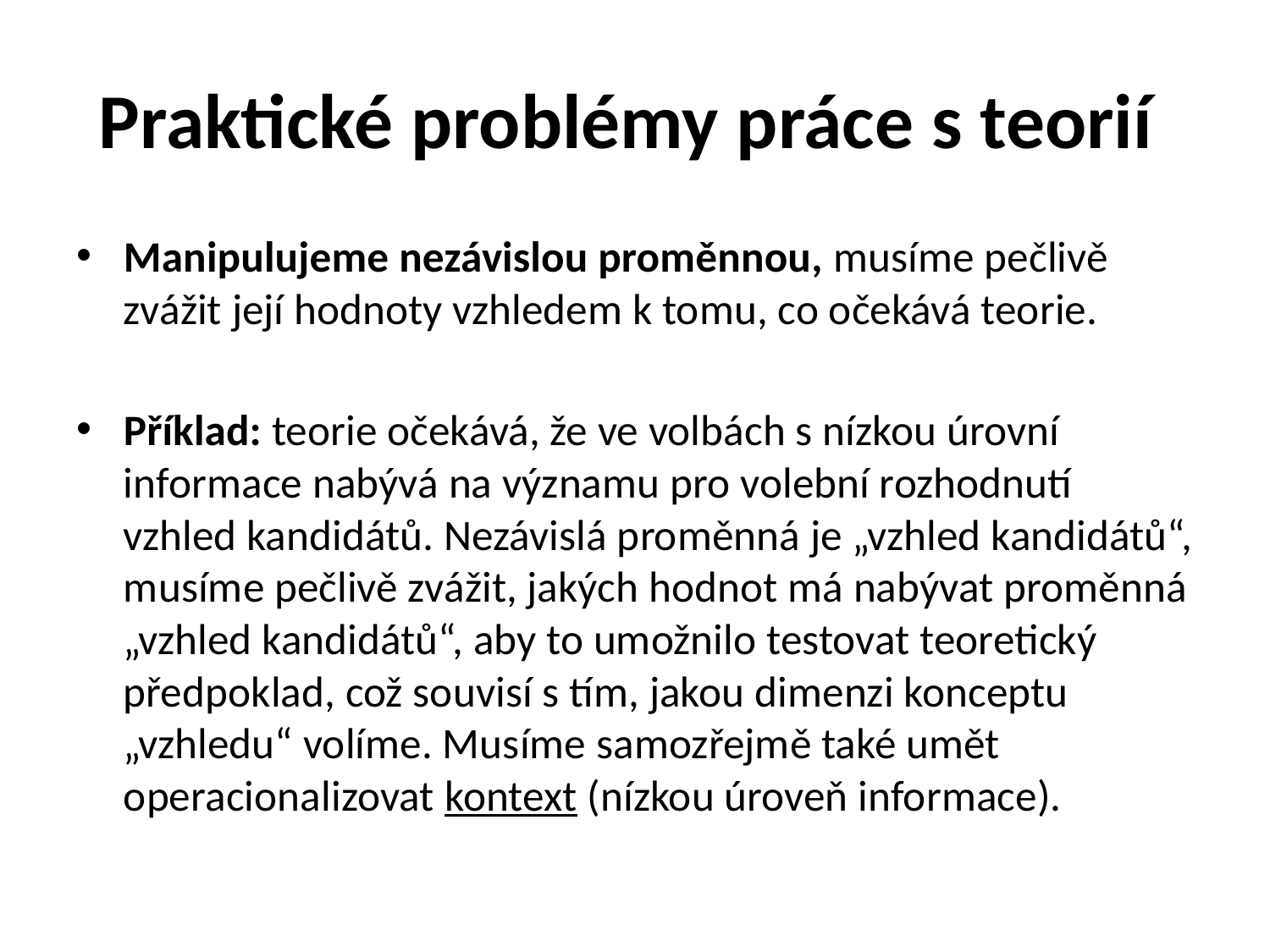

# Praktické problémy práce s teorií
Manipulujeme nezávislou proměnnou, musíme pečlivě zvážit její hodnoty vzhledem k tomu, co očekává teorie.

Příklad: teorie očekává, že ve volbách s nízkou úrovní informace nabývá na významu pro volební rozhodnutí vzhled kandidátů. Nezávislá proměnná je „vzhled kandidátů“, musíme pečlivě zvážit, jakých hodnot má nabývat proměnná „vzhled kandidátů“, aby to umožnilo testovat teoretický předpoklad, což souvisí s tím, jakou dimenzi konceptu „vzhledu“ volíme. Musíme samozřejmě také umět operacionalizovat kontext (nízkou úroveň informace).